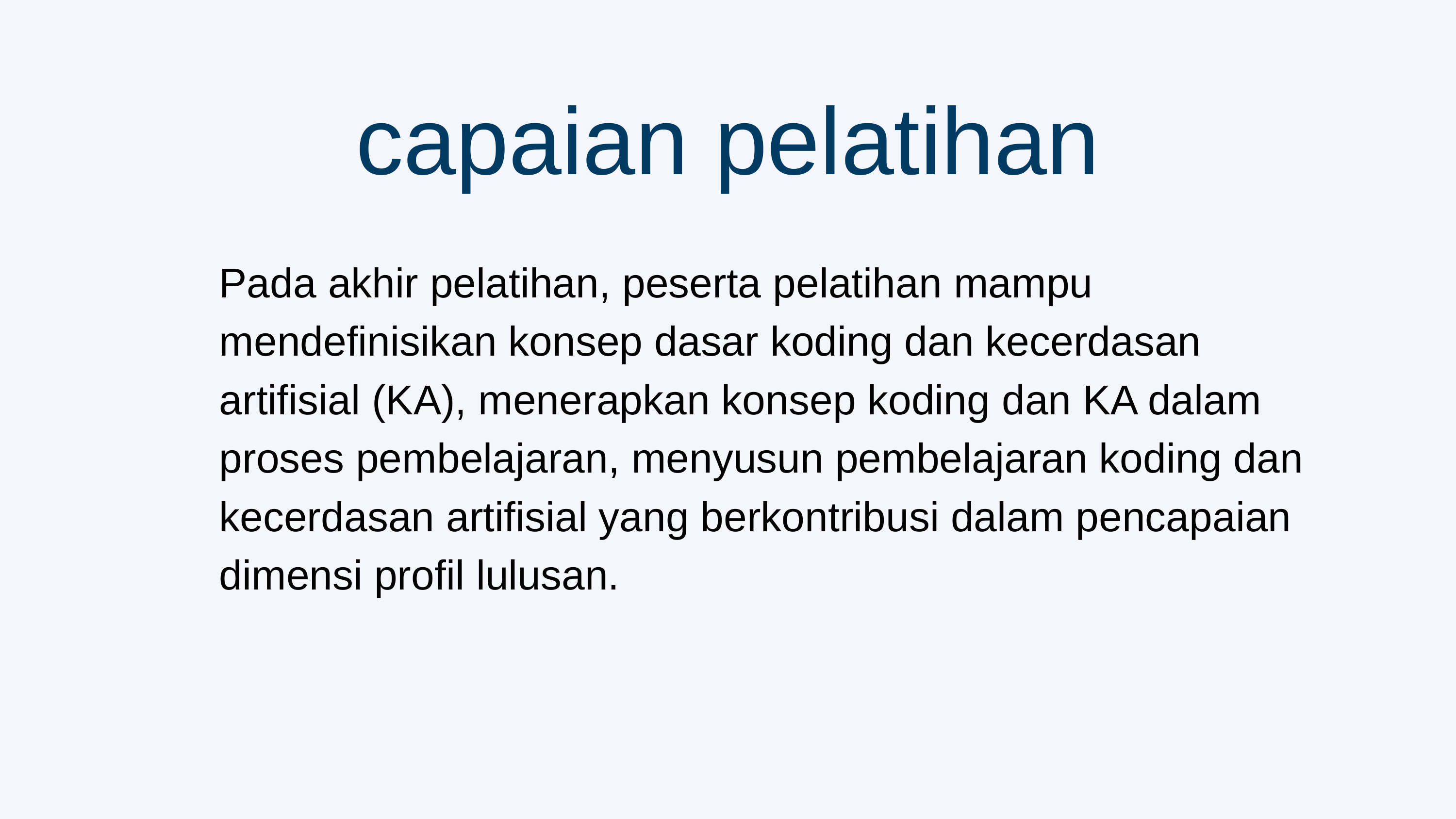

capaian pelatihan
Pada akhir pelatihan, peserta pelatihan mampu mendefinisikan konsep dasar koding dan kecerdasan artifisial (KA), menerapkan konsep koding dan KA dalam proses pembelajaran, menyusun pembelajaran koding dan kecerdasan artifisial yang berkontribusi dalam pencapaian dimensi profil lulusan.